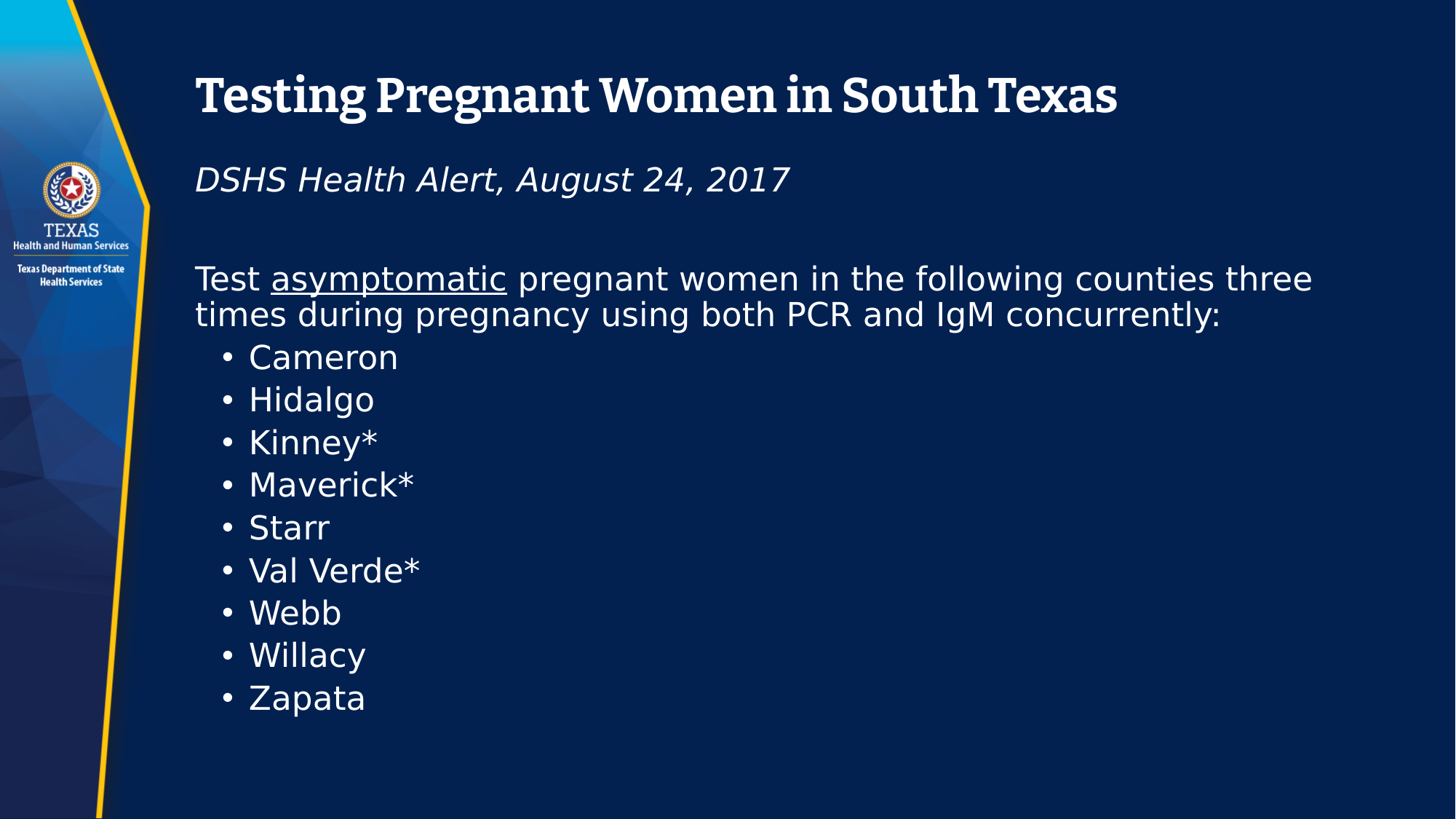

# Testing Pregnant Women in South Texas
DSHS Health Alert, August 24, 2017

Test asymptomatic pregnant women in the following counties three times during pregnancy using both PCR and IgM concurrently:
Cameron
Hidalgo
Kinney*
Maverick*
Starr
Val Verde*
Webb
Willacy
Zapata